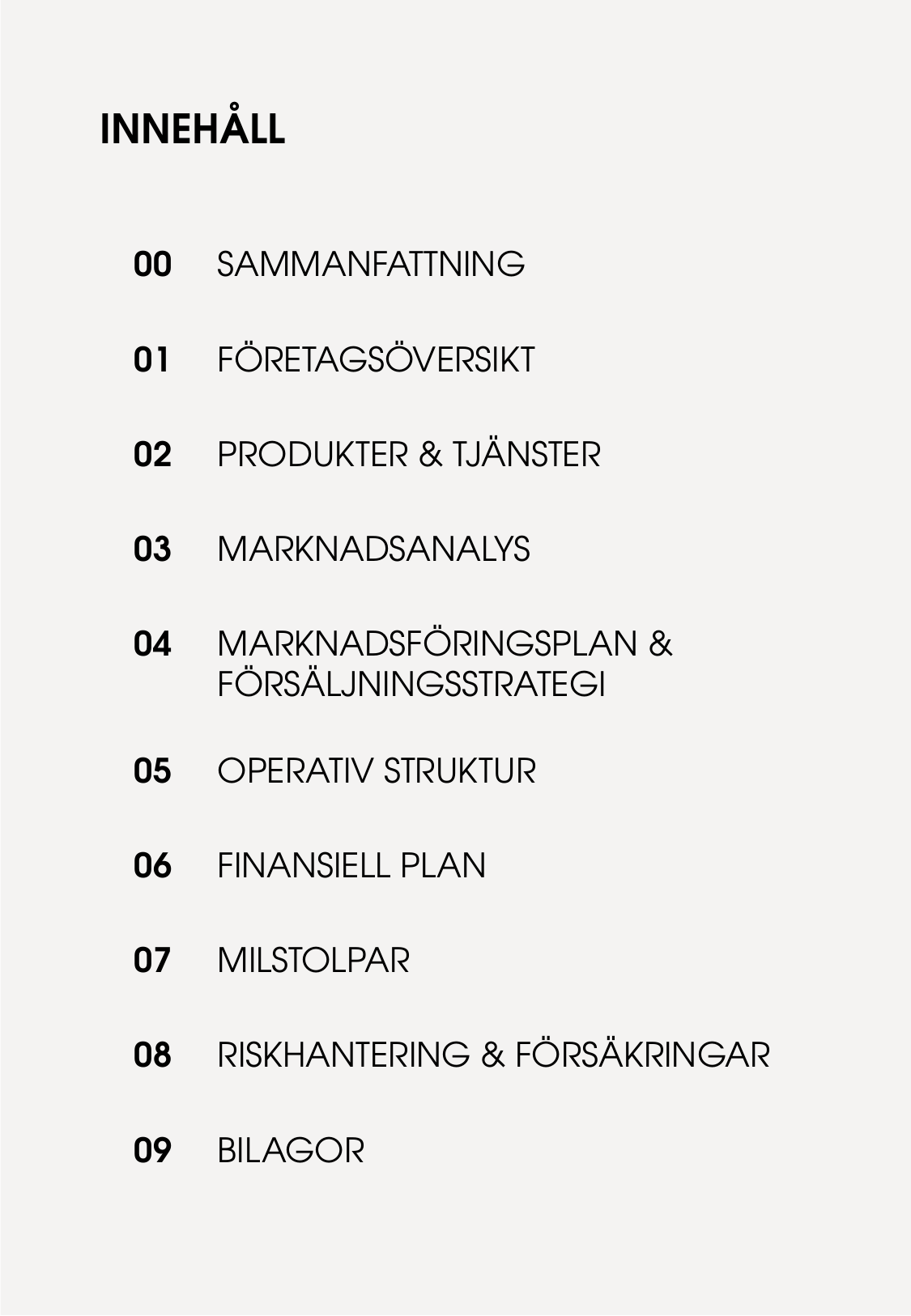

INNEHÅLL
00
SAMMANFATTNING
01
FÖRETAGSÖVERSIKT
02
PRODUKTER & TJÄNSTER
03
MARKNADSANALYS
04
MARKNADSFÖRINGSPLAN & FÖRSÄLJNINGSSTRATEGI
05
OPERATIV STRUKTUR
06
FINANSIELL PLAN
07
MILSTOLPAR
08
RISKHANTERING & FÖRSÄKRINGAR
09
BILAGOR